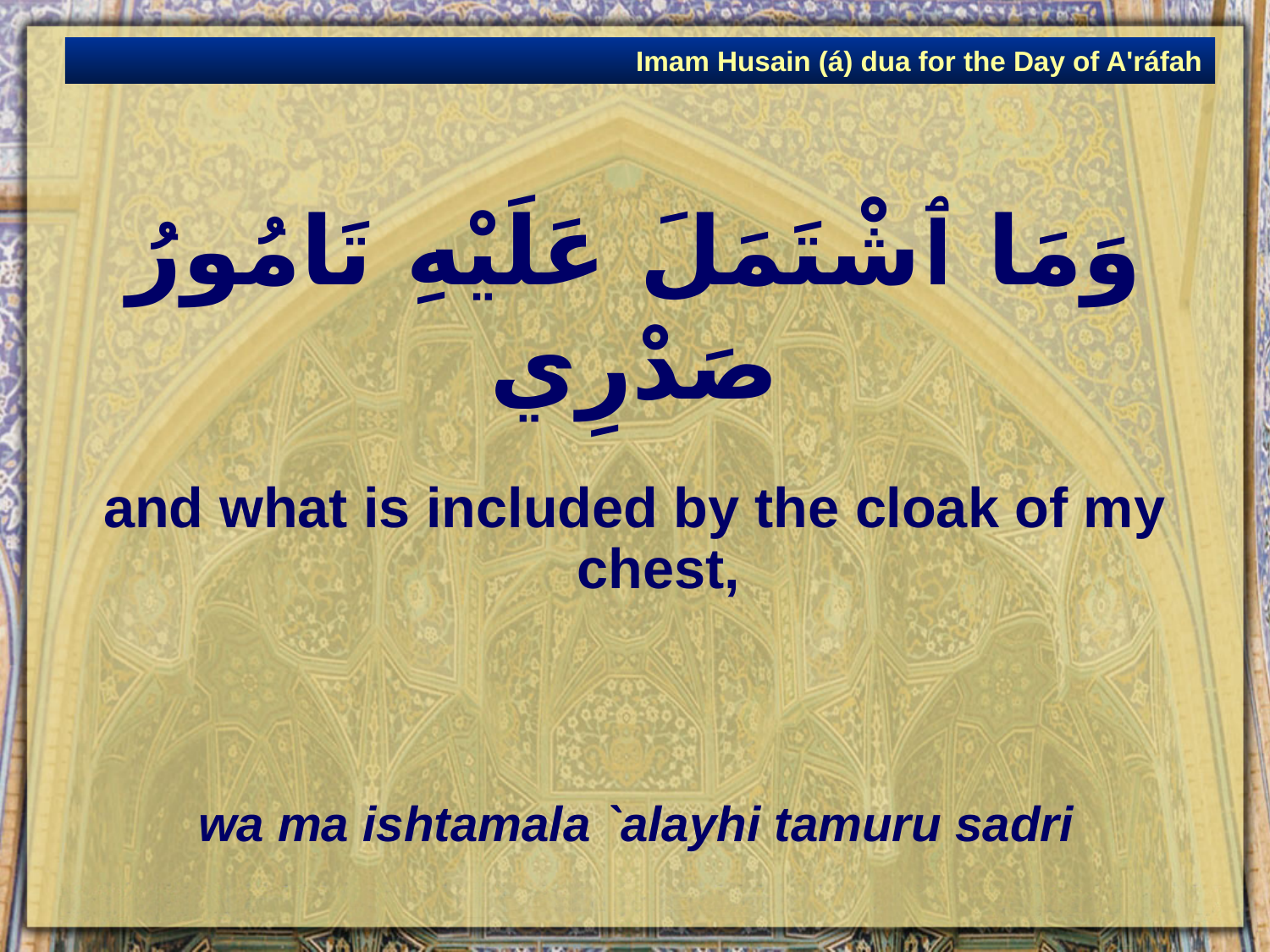

Imam Husain (á) dua for the Day of A'ráfah
# وَمَا ٱشْتَمَلَ عَلَيْهِ تَامُورُ صَدْرِي
and what is included by the cloak of my chest,
wa ma ishtamala `alayhi tamuru sadri